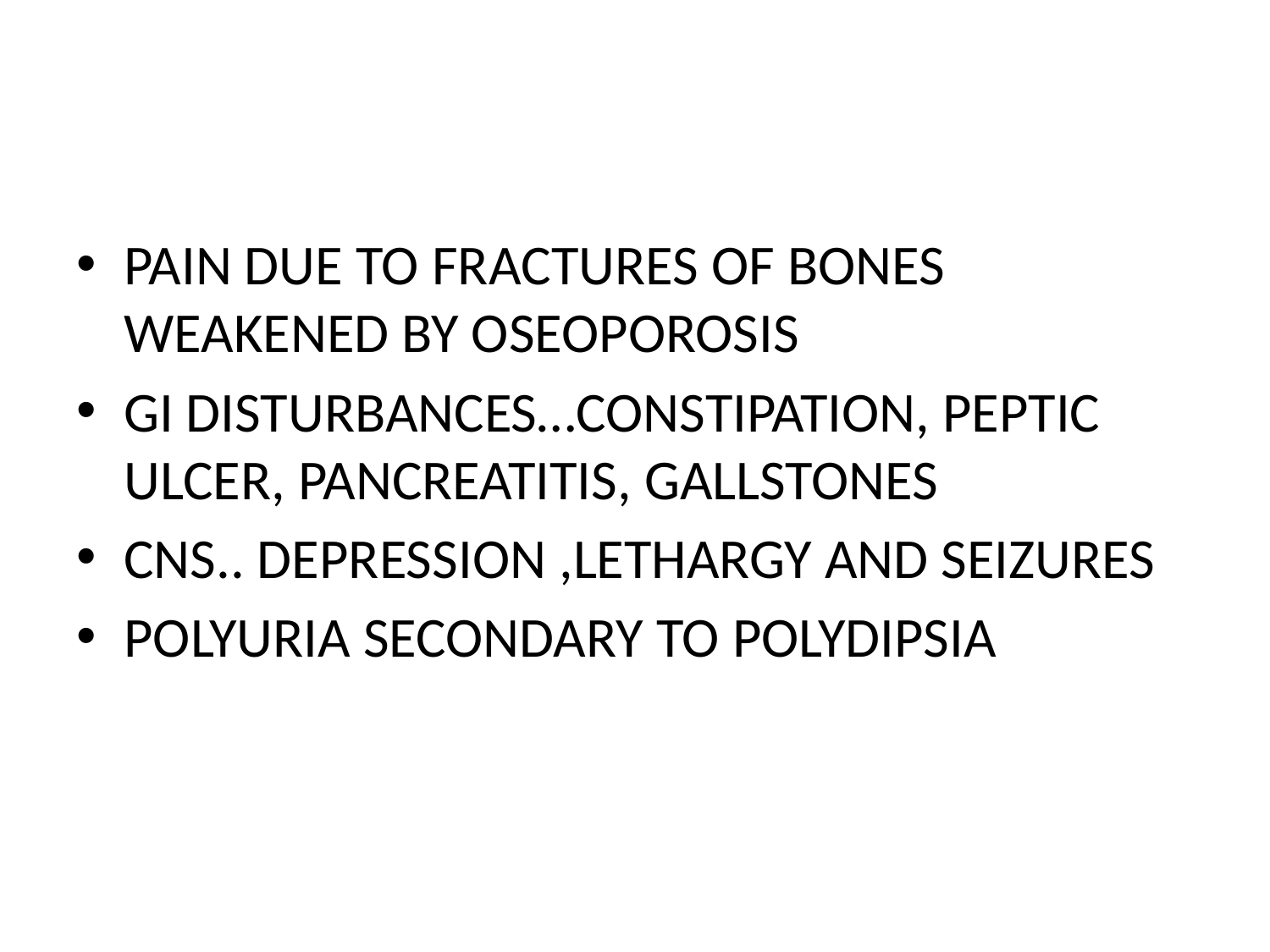

#
PAIN DUE TO FRACTURES OF BONES WEAKENED BY OSEOPOROSIS
GI DISTURBANCES…CONSTIPATION, PEPTIC ULCER, PANCREATITIS, GALLSTONES
CNS.. DEPRESSION ,LETHARGY AND SEIZURES
POLYURIA SECONDARY TO POLYDIPSIA